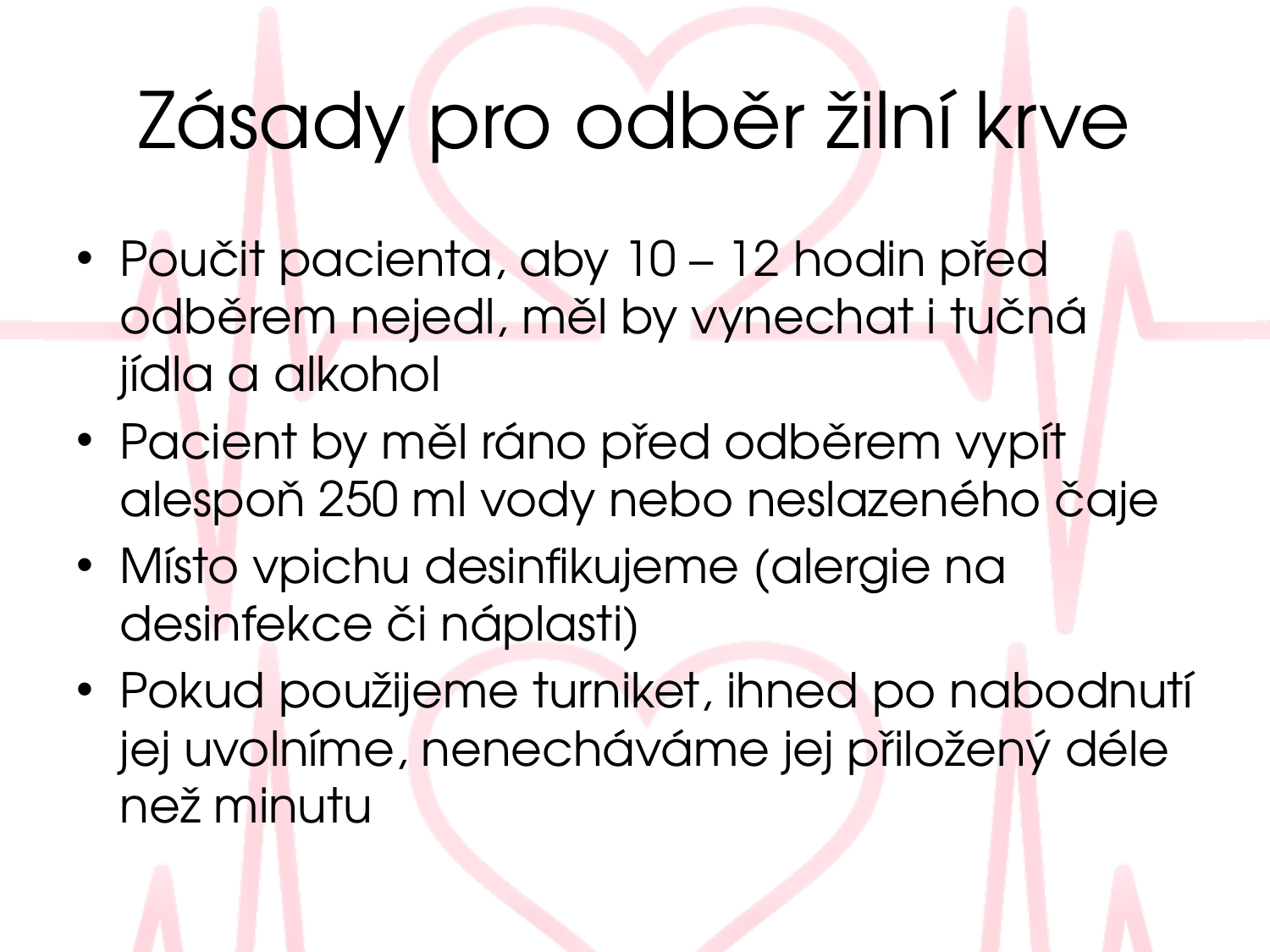

# Zásady pro odběr žilní krve
Poučit pacienta, aby 10 – 12 hodin před odběrem nejedl, měl by vynechat i tučná jídla a alkohol
Pacient by měl ráno před odběrem vypít alespoň 250 ml vody nebo neslazeného čaje
Místo vpichu desinfikujeme (alergie na desinfekce či náplasti)
Pokud použijeme turniket, ihned po nabodnutí jej uvolníme, nenecháváme jej přiložený déle než minutu